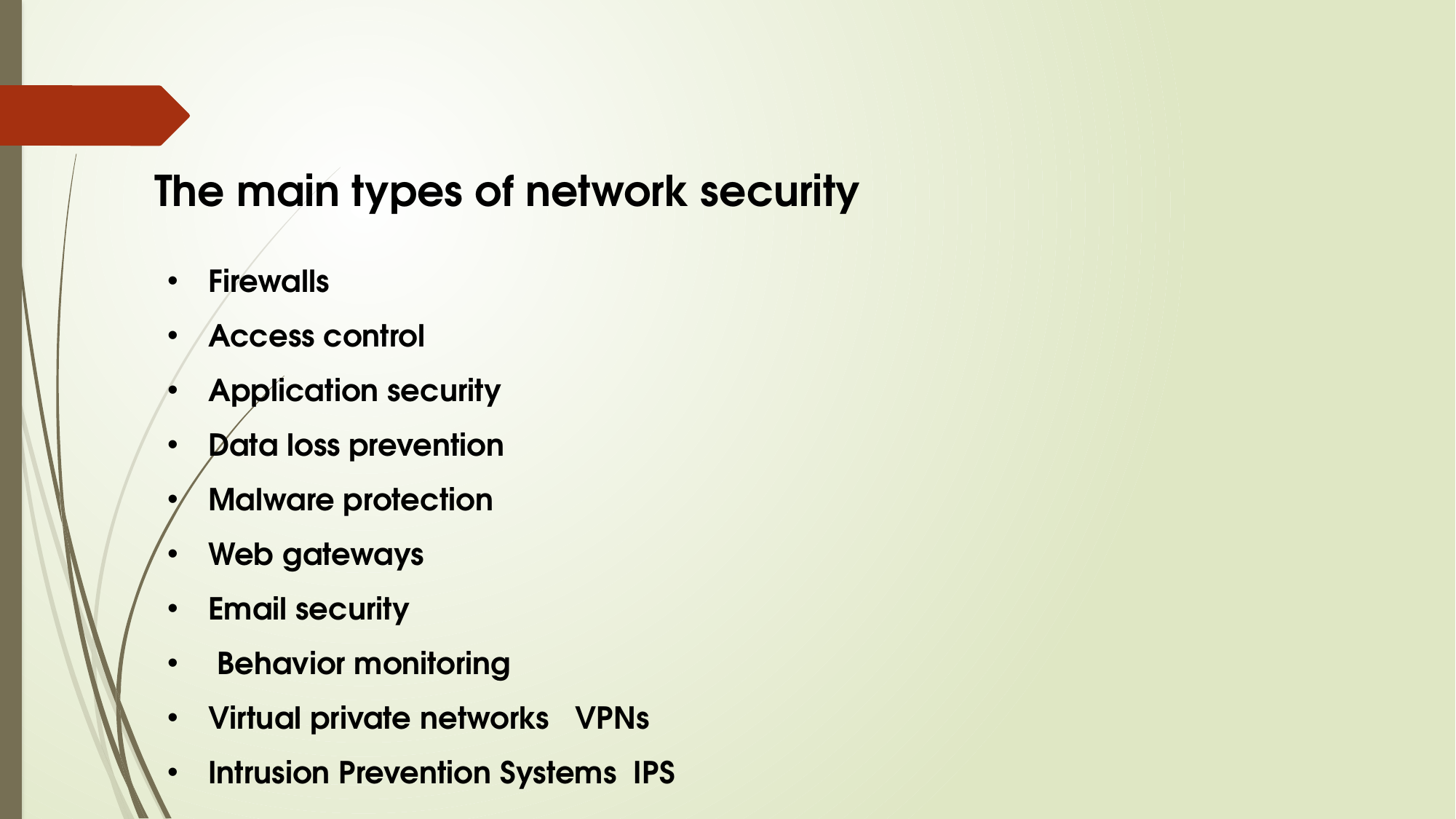

The main types of network security

Firewalls
Access control
Application security
Data loss prevention
Malware protection
Web gateways
Email security
 Behavior monitoring
Virtual private networks   VPNs
Intrusion Prevention Systems  IPS